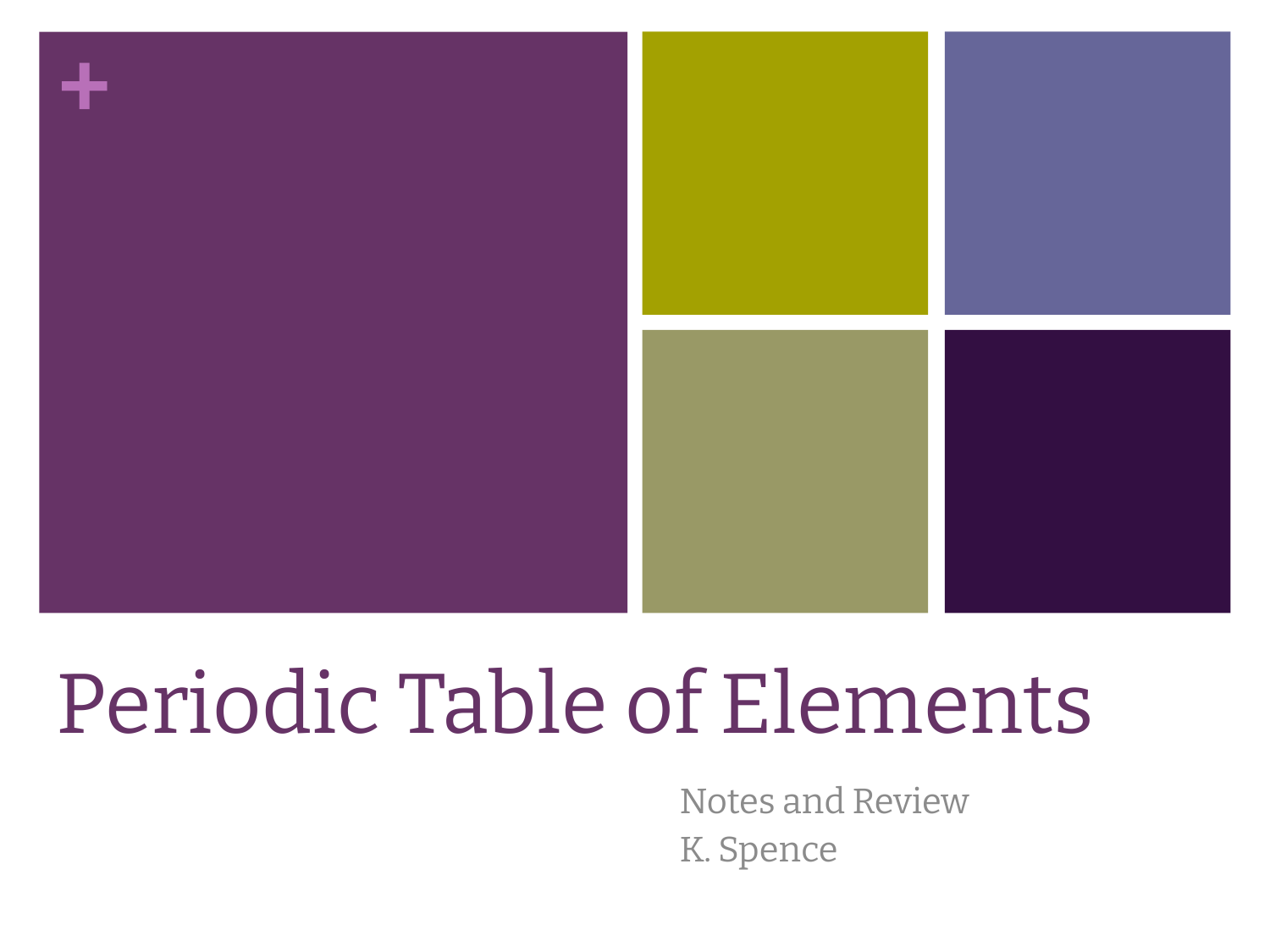

# Periodic Table of Elements
Notes and Review
K. Spence